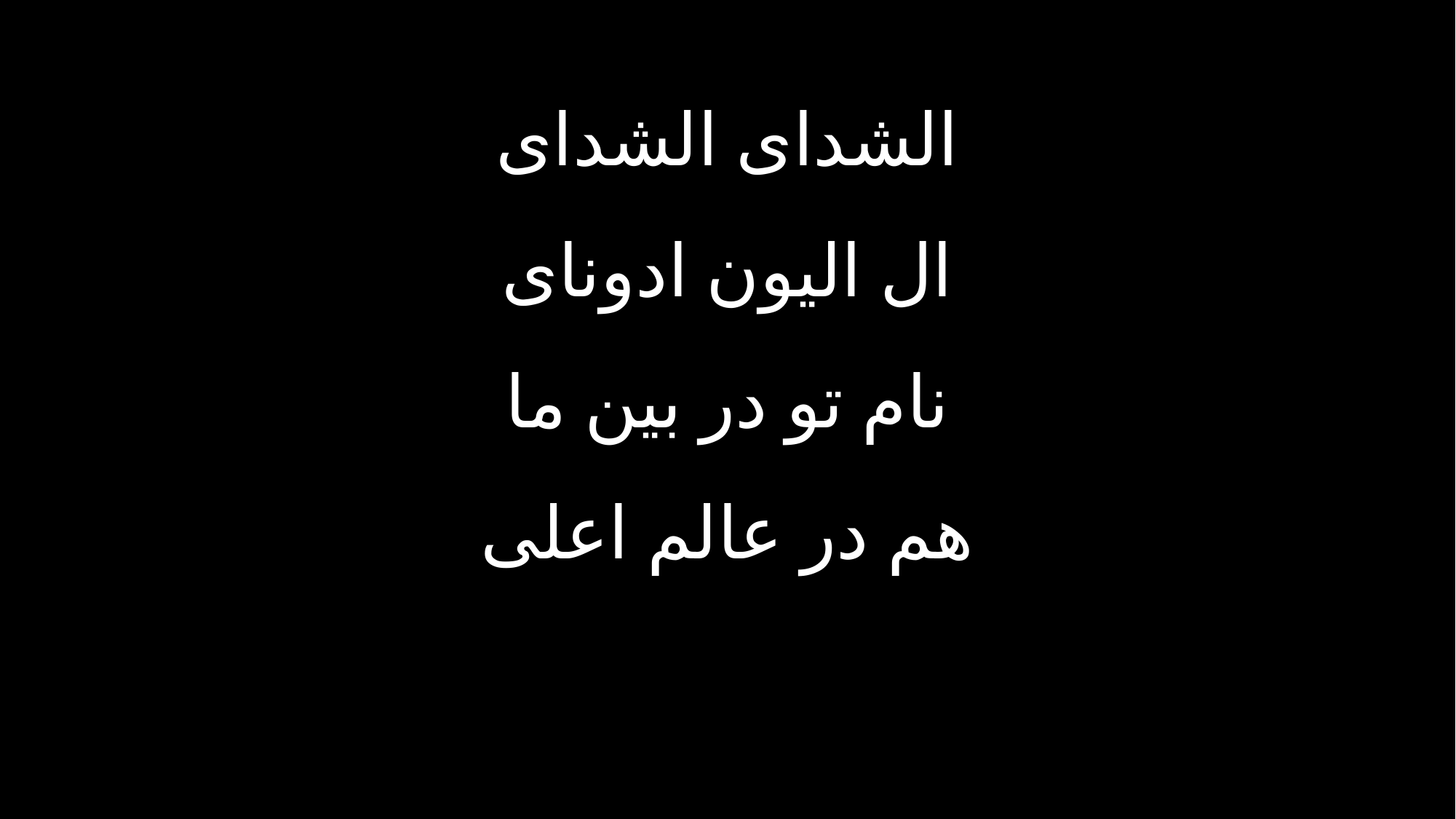

الشدای الشدای
ال الیون ادونای
نام تو در بین ما
هم در عالم اعلی